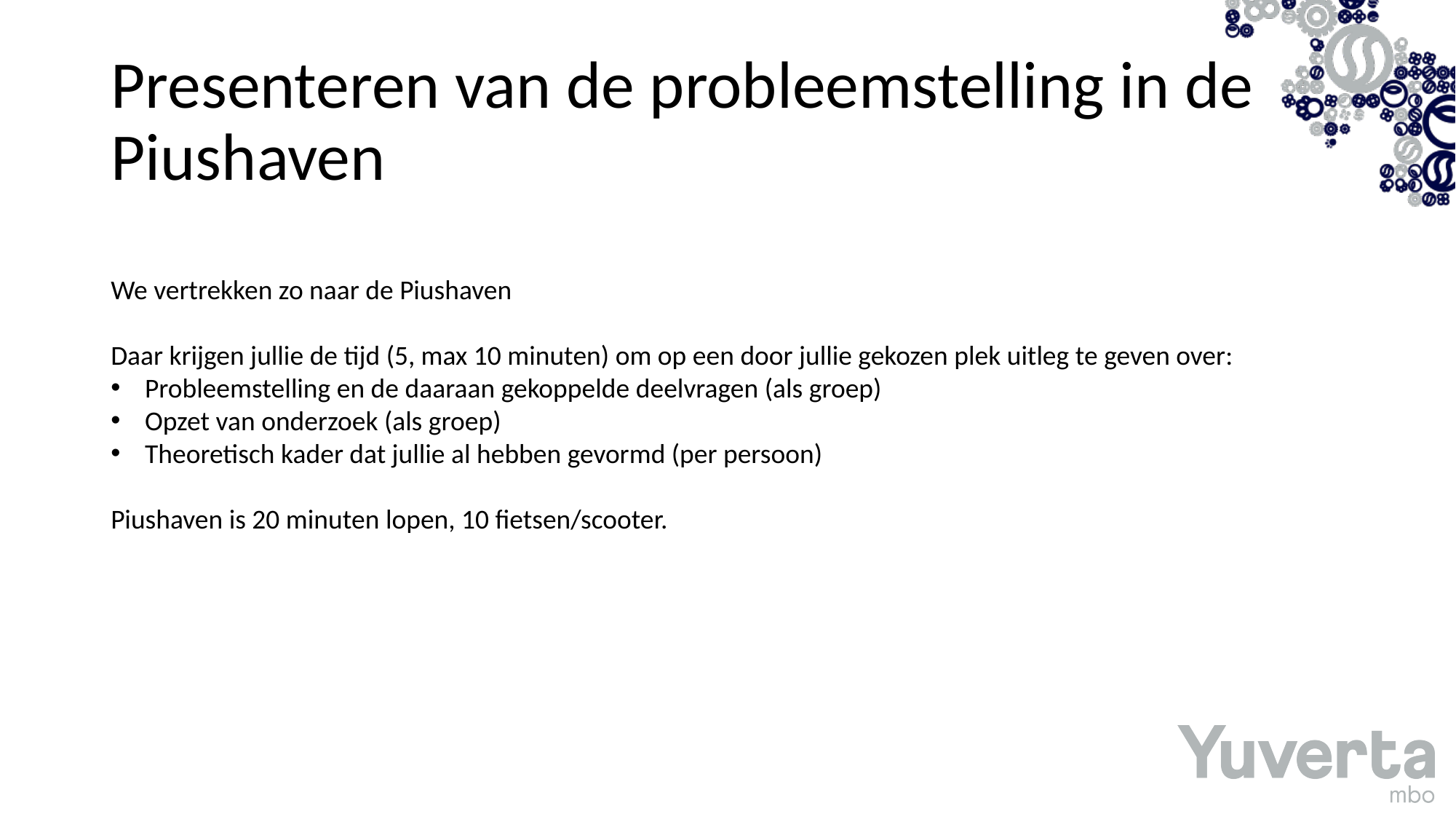

# Presenteren van de probleemstelling in de Piushaven
We vertrekken zo naar de Piushaven

Daar krijgen jullie de tijd (5, max 10 minuten) om op een door jullie gekozen plek uitleg te geven over:
Probleemstelling en de daaraan gekoppelde deelvragen (als groep)
Opzet van onderzoek (als groep)
Theoretisch kader dat jullie al hebben gevormd (per persoon)

Piushaven is 20 minuten lopen, 10 fietsen/scooter.